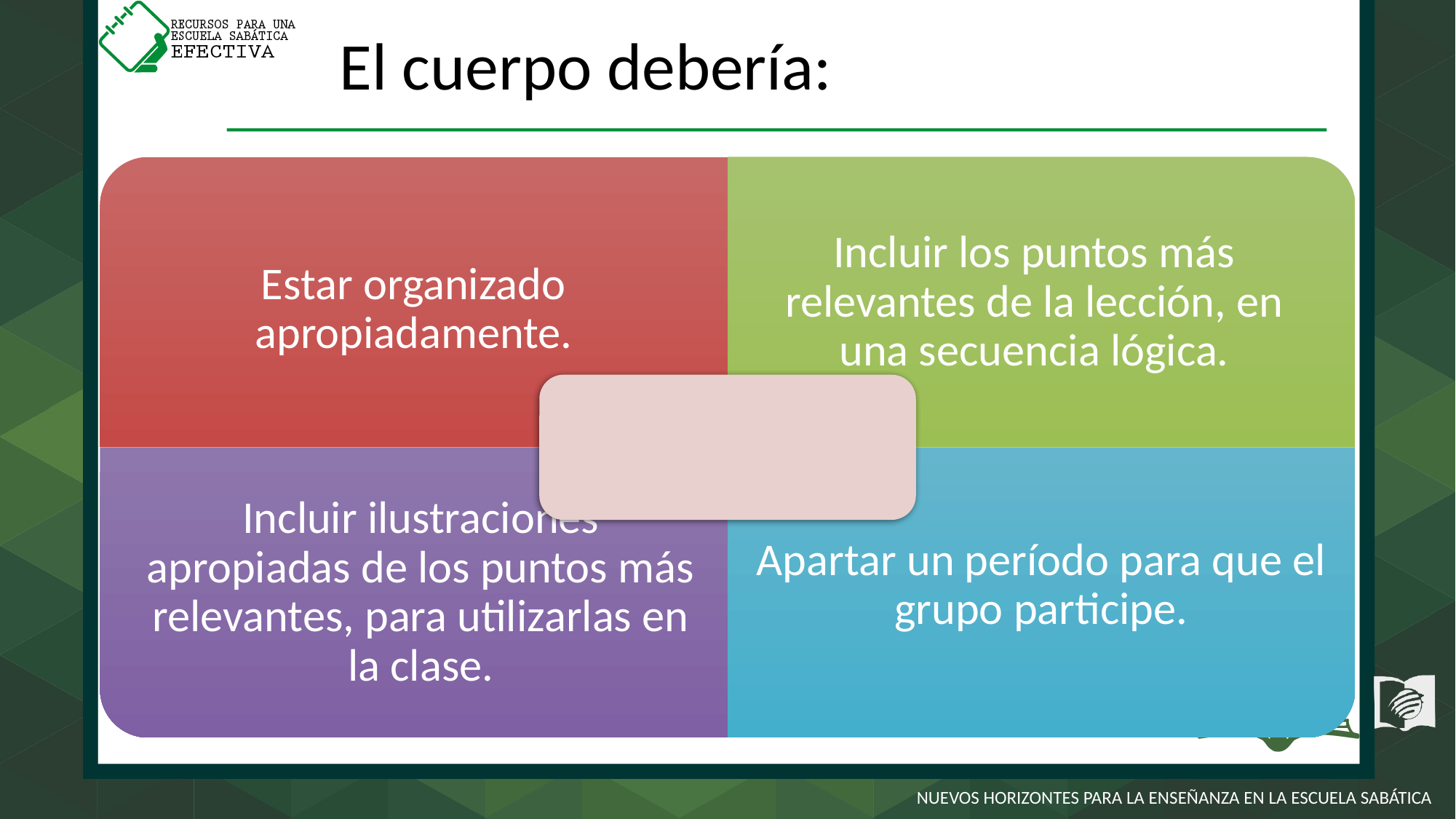

# El cuerpo debería:
Estar organizado apropiadamente.
Incluir los puntos más relevantes de la lección, en una secuencia lógica.
Incluir ilustraciones apropiadas de los puntos más relevantes, para utilizarlas en la clase.
Apartar un período para que el grupo participe.